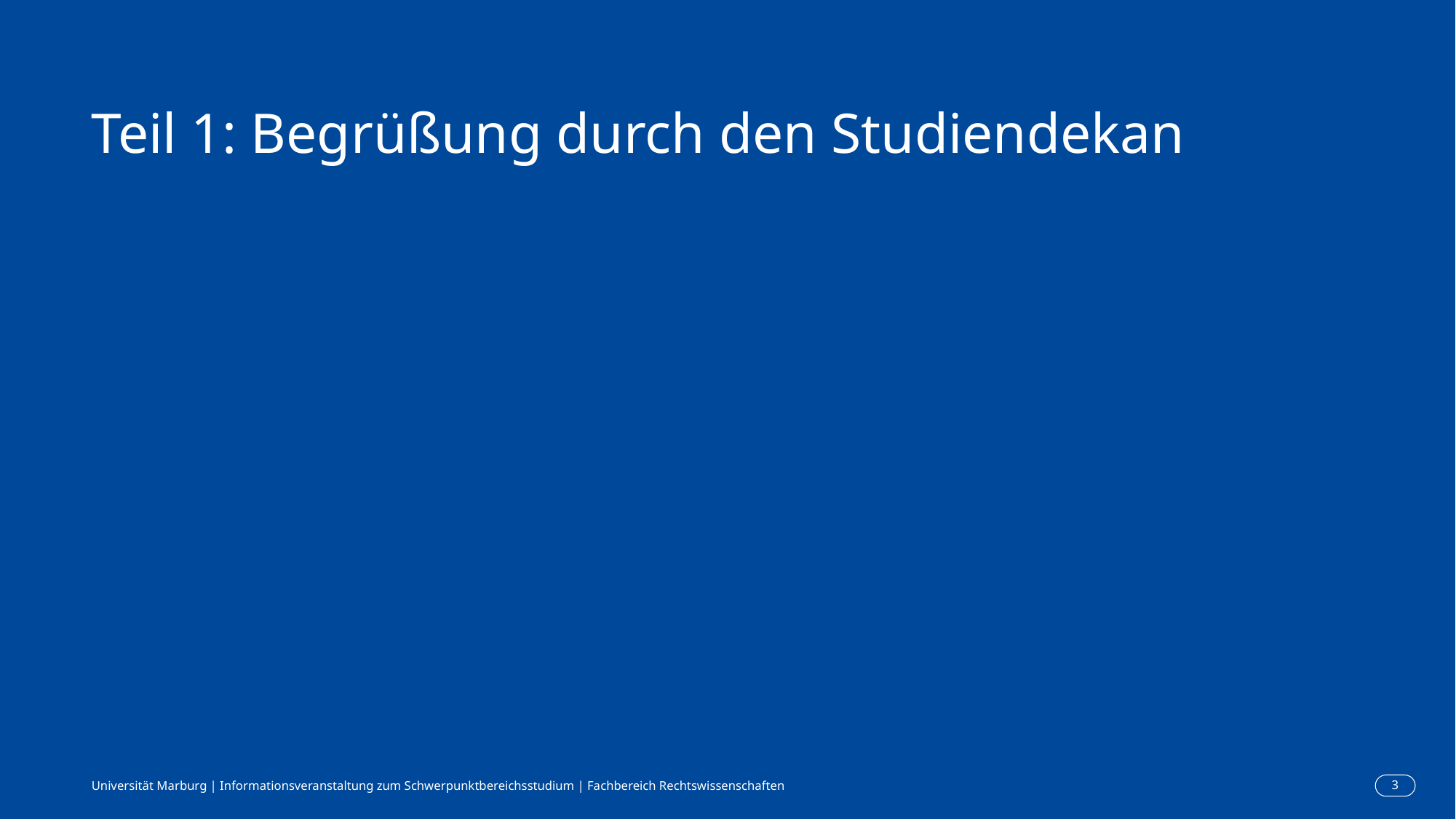

# Teil 1: Begrüßung durch den Studiendekan
Universität Marburg | Informationsveranstaltung zum Schwerpunktbereichsstudium | Fachbereich Rechtswissenschaften
3